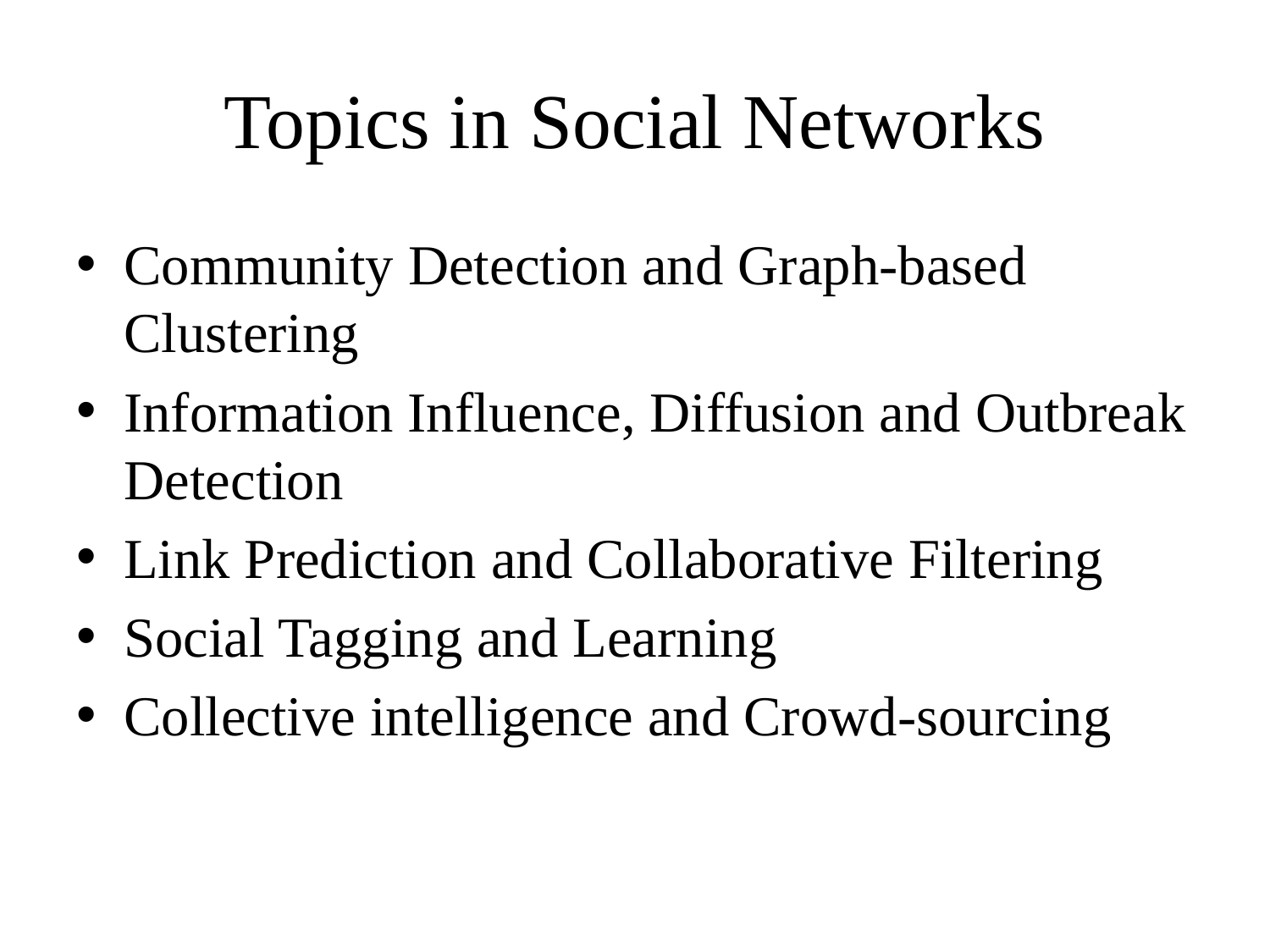

# Topics in Social Networks
Community Detection and Graph-based Clustering
Information Influence, Diffusion and Outbreak Detection
Link Prediction and Collaborative Filtering
Social Tagging and Learning
Collective intelligence and Crowd-sourcing